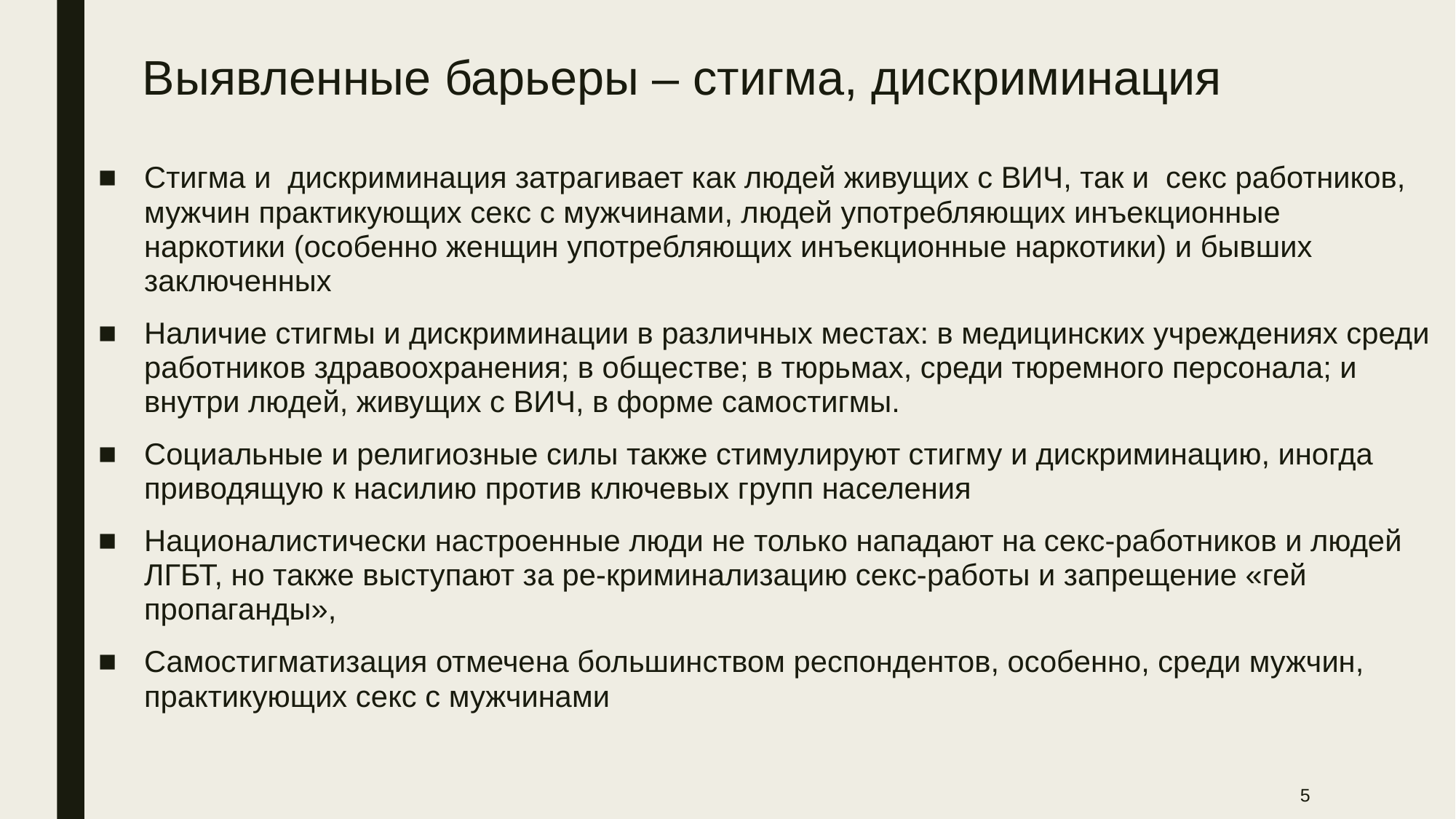

# Выявленные барьеры – стигма, дискриминация
Стигма и  дискриминация затрагивает как людей живущих с ВИЧ, так и  секс работников, мужчин практикующих секс с мужчинами, людей употребляющих инъекционные наркотики (особенно женщин употребляющих инъекционные наркотики) и бывших заключенных
Наличие стигмы и дискриминации в различных местах: в медицинских учреждениях среди работников здравоохранения; в обществе; в тюрьмах, среди тюремного персонала; и внутри людей, живущих с ВИЧ, в форме самостигмы.
Социальные и религиозные силы также стимулируют стигму и дискриминацию, иногда приводящую к насилию против ключевых групп населения
Националистически настроенные люди не только нападают на секс-работников и людей ЛГБТ, но также выступают за ре-криминализацию секс-работы и запрещение «гей пропаганды»,
Самостигматизация отмечена большинством респондентов, особенно, среди мужчин, практикующих секс с мужчинами

5